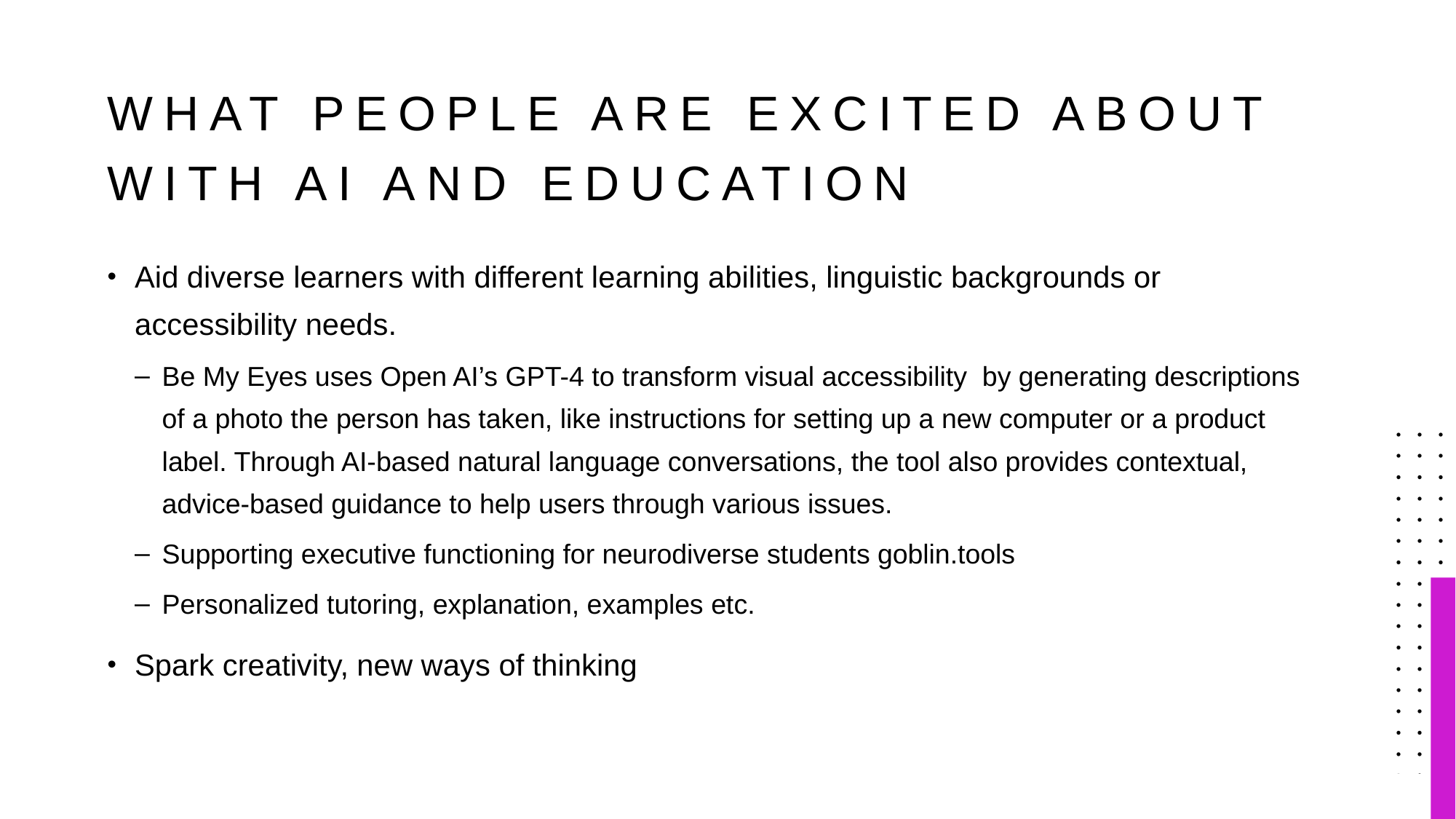

# What people are excited about with AI and education
Aid diverse learners with different learning abilities, linguistic backgrounds or accessibility needs.
Be My Eyes uses Open AI’s GPT-4 to transform visual accessibility  by generating descriptions of a photo the person has taken, like instructions for setting up a new computer or a product label. Through AI-based natural language conversations, the tool also provides contextual, advice-based guidance to help users through various issues.
Supporting executive functioning for neurodiverse students goblin.tools
Personalized tutoring, explanation, examples etc.
Spark creativity, new ways of thinking